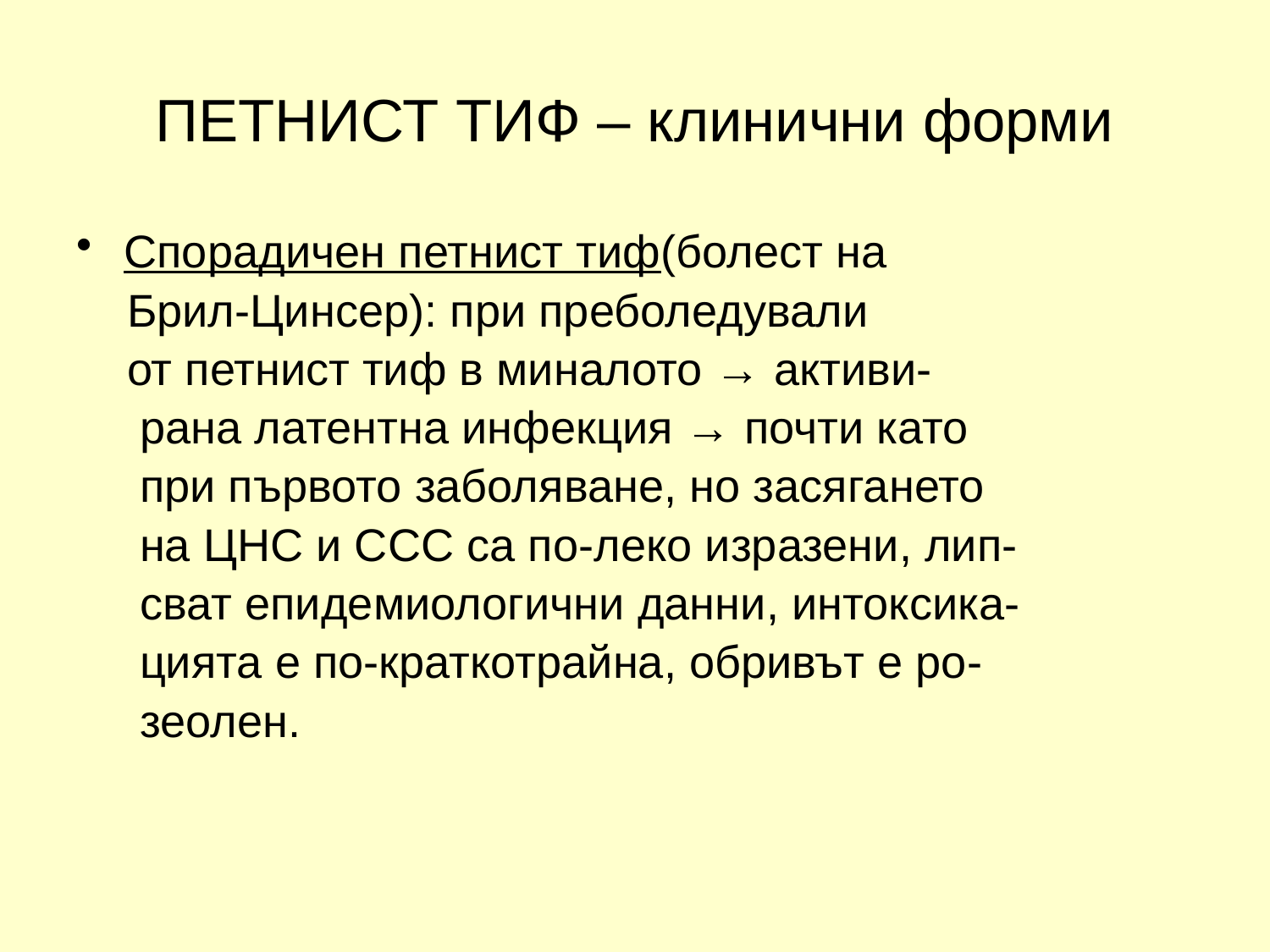

# ПЕТНИСТ ТИФ – клинични форми
Спорадичен петнист тиф(болест на
    Брил-Цинсер): при преболедували
    от петнист тиф в миналото → активи-
     рана латентна инфекция → почти като
     при първото заболяване, но засягането
     на ЦНС и ССС са по-леко изразени, лип-
     сват епидемиологични данни, интоксика-
     цията е по-краткотрайна, обривът е ро-
     зеолен.